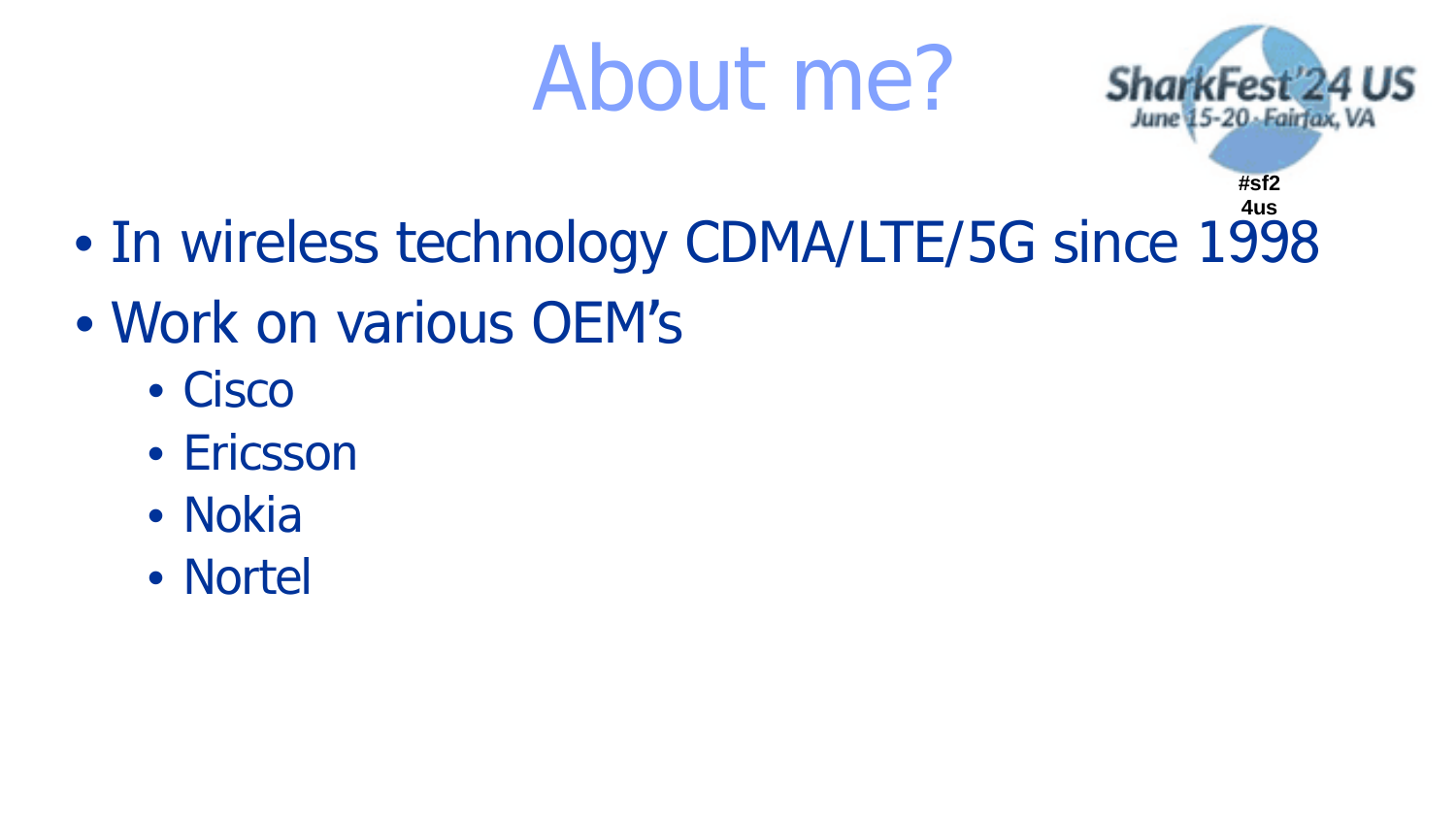

About me?
#sf2
4us
• In wireless technology CDMA/LTE/5G since 1998
• Work on various OEM’s
• Cisco
• Ericsson
• Nokia
• Nortel